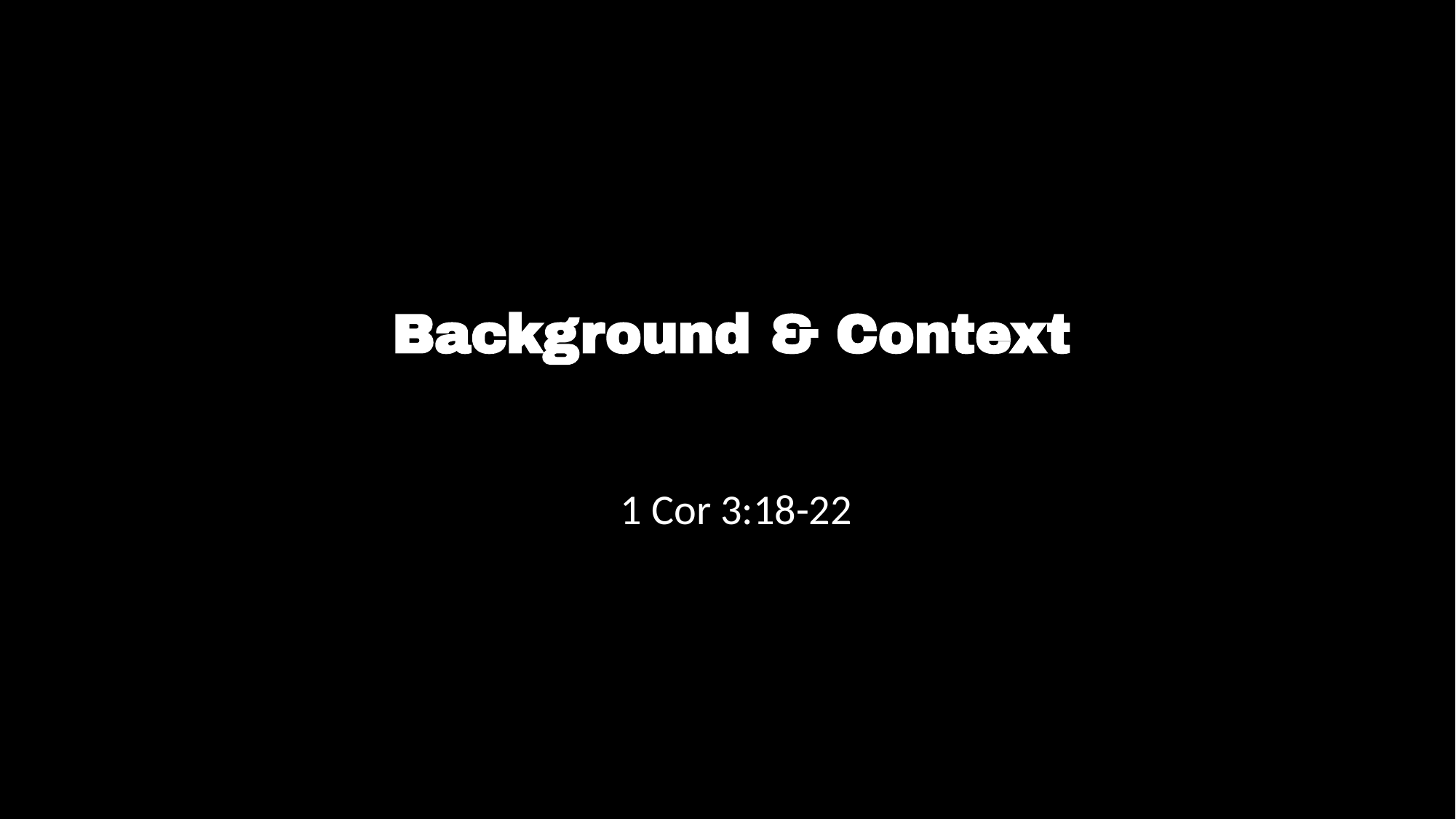

# Background & Context
1 Cor 3:18-22